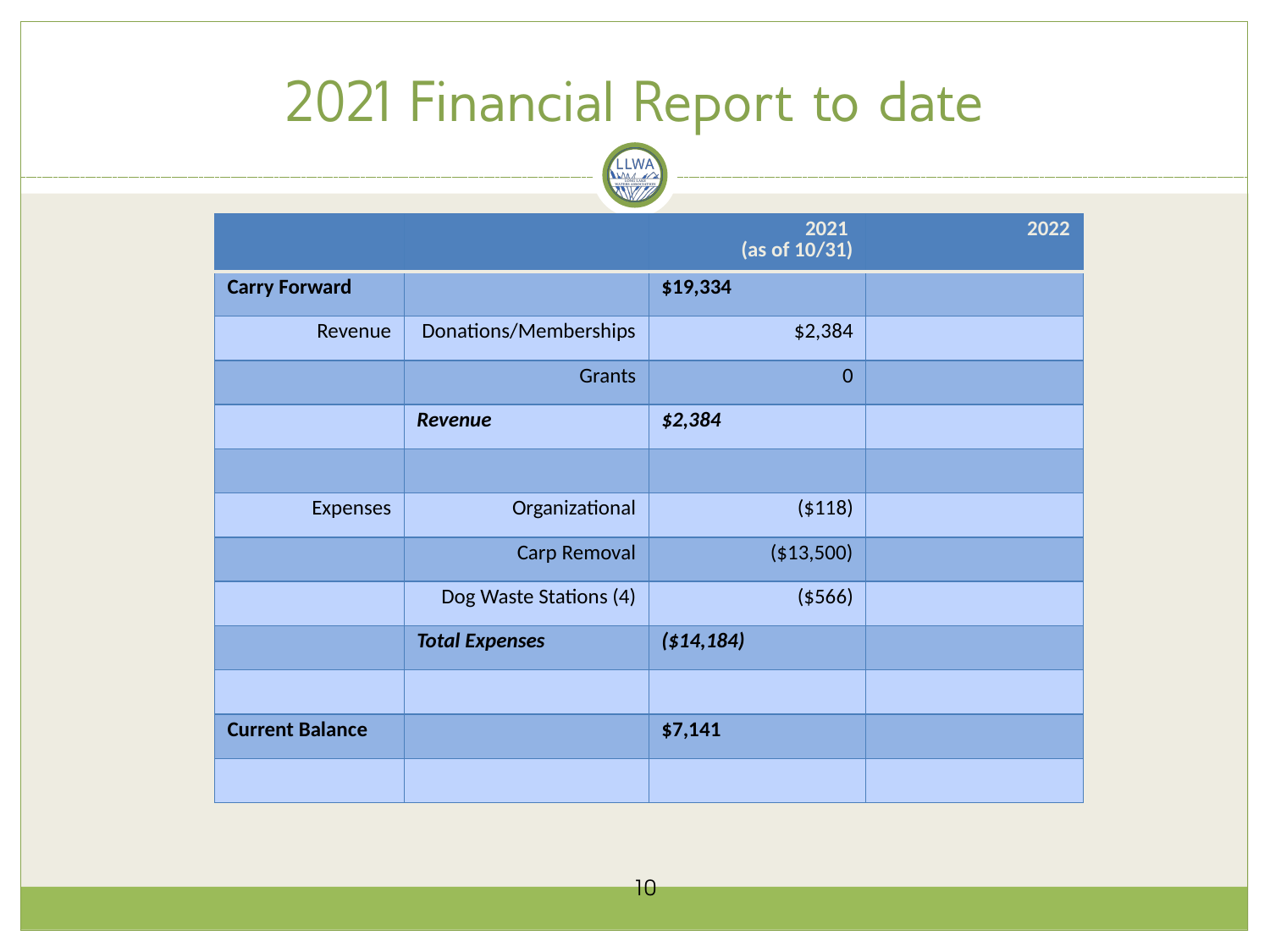

# 2021 Financial Report to date
|  |  | 2021 (as of 10/31) | 2022 |
| --- | --- | --- | --- |
| Carry Forward |  | $19,334 |  |
| Revenue | Donations/Memberships | $2,384 |  |
|  | Grants | 0 |  |
|  | Revenue | $2,384 |  |
|  |  |  |  |
| Expenses | Organizational | ($118) |  |
|  | Carp Removal | ($13,500) |  |
|  | Dog Waste Stations (4) | ($566) |  |
|  | Total Expenses | ($14,184) |  |
|  |  |  |  |
| Current Balance |  | $7,141 |  |
|  |  |  |  |
10